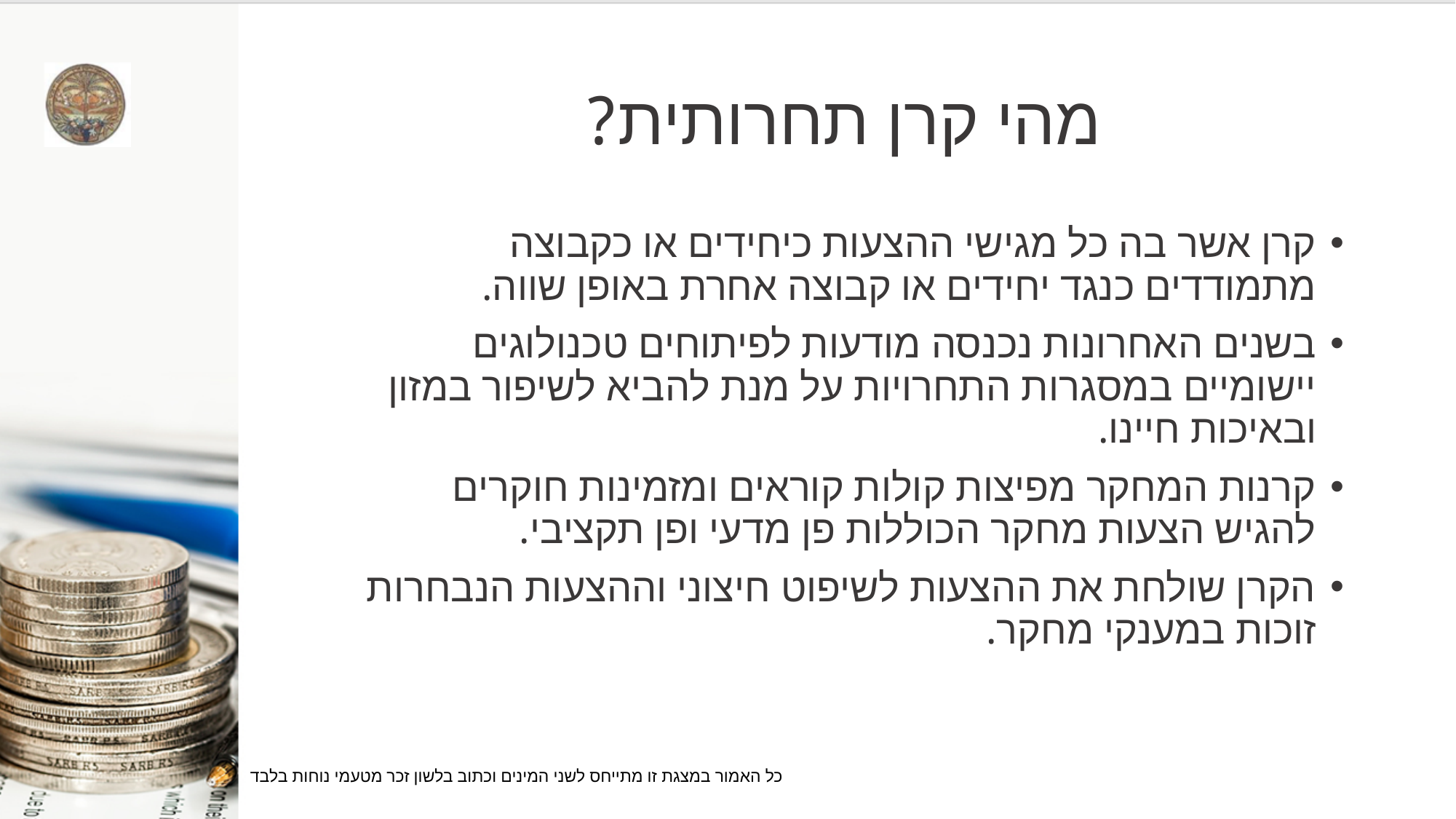

# מהי קרן תחרותית?
קרן אשר בה כל מגישי ההצעות כיחידים או כקבוצה מתמודדים כנגד יחידים או קבוצה אחרת באופן שווה.
בשנים האחרונות נכנסה מודעות לפיתוחים טכנולוגים יישומיים במסגרות התחרויות על מנת להביא לשיפור במזון ובאיכות חיינו.
קרנות המחקר מפיצות קולות קוראים ומזמינות חוקרים להגיש הצעות מחקר הכוללות פן מדעי ופן תקציבי.
הקרן שולחת את ההצעות לשיפוט חיצוני וההצעות הנבחרות זוכות במענקי מחקר.
כל האמור במצגת זו מתייחס לשני המינים וכתוב בלשון זכר מטעמי נוחות בלבד